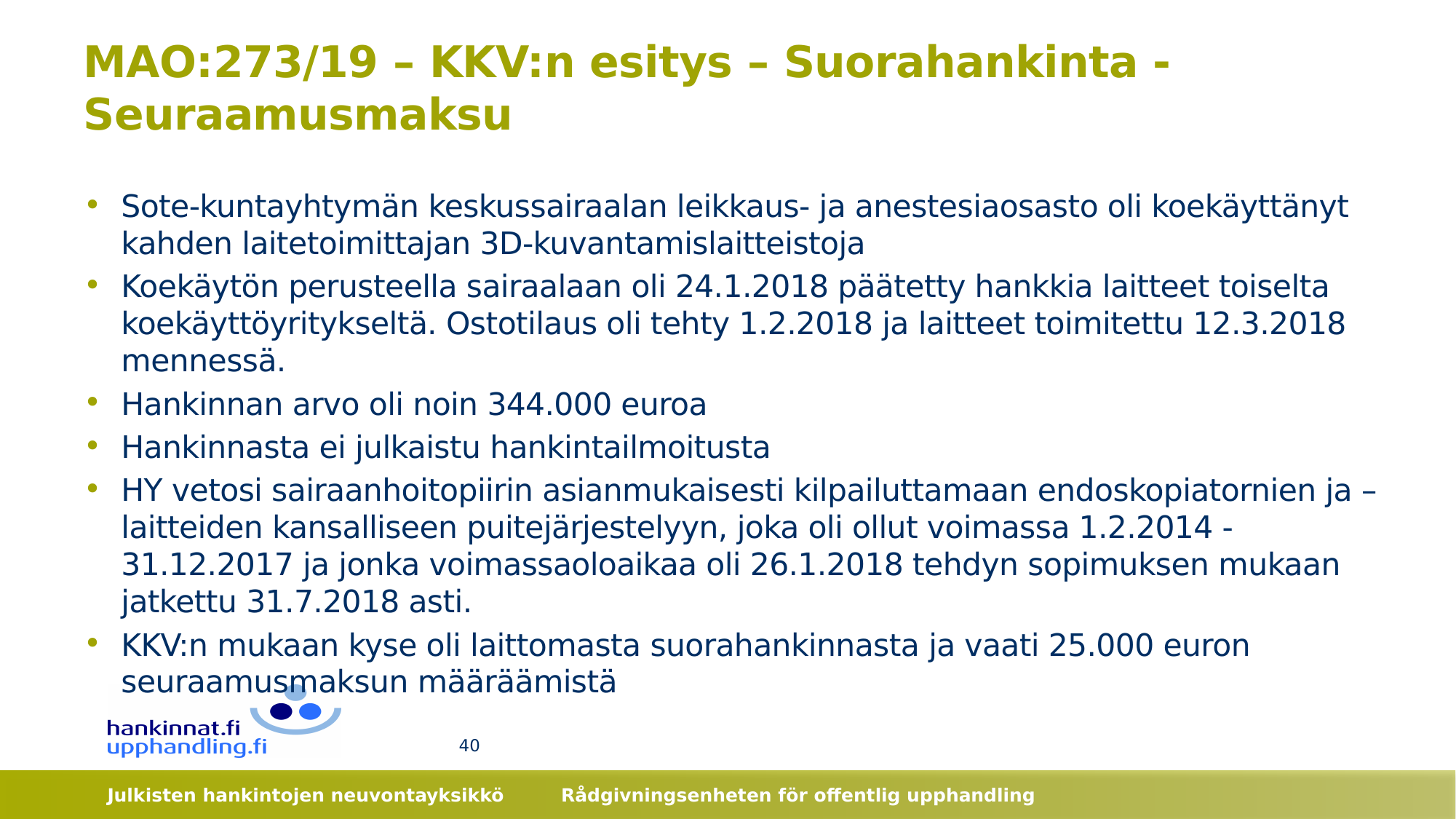

# MAO:273/19 – KKV:n esitys – Suorahankinta - Seuraamusmaksu
Sote-kuntayhtymän keskussairaalan leikkaus- ja anestesiaosasto oli koekäyttänyt kahden laitetoimittajan 3D-kuvantamislaitteistoja
Koekäytön perusteella sairaalaan oli 24.1.2018 päätetty hankkia laitteet toiselta koekäyttöyritykseltä. Ostotilaus oli tehty 1.2.2018 ja laitteet toimitettu 12.3.2018 mennessä.
Hankinnan arvo oli noin 344.000 euroa
Hankinnasta ei julkaistu hankintailmoitusta
HY vetosi sairaanhoitopiirin asianmukaisesti kilpailuttamaan endoskopiatornien ja –laitteiden kansalliseen puitejärjestelyyn, joka oli ollut voimassa 1.2.2014 - 31.12.2017 ja jonka voimassaoloaikaa oli 26.1.2018 tehdyn sopimuksen mukaan jatkettu 31.7.2018 asti.
KKV:n mukaan kyse oli laittomasta suorahankinnasta ja vaati 25.000 euron seuraamusmaksun määräämistä

40